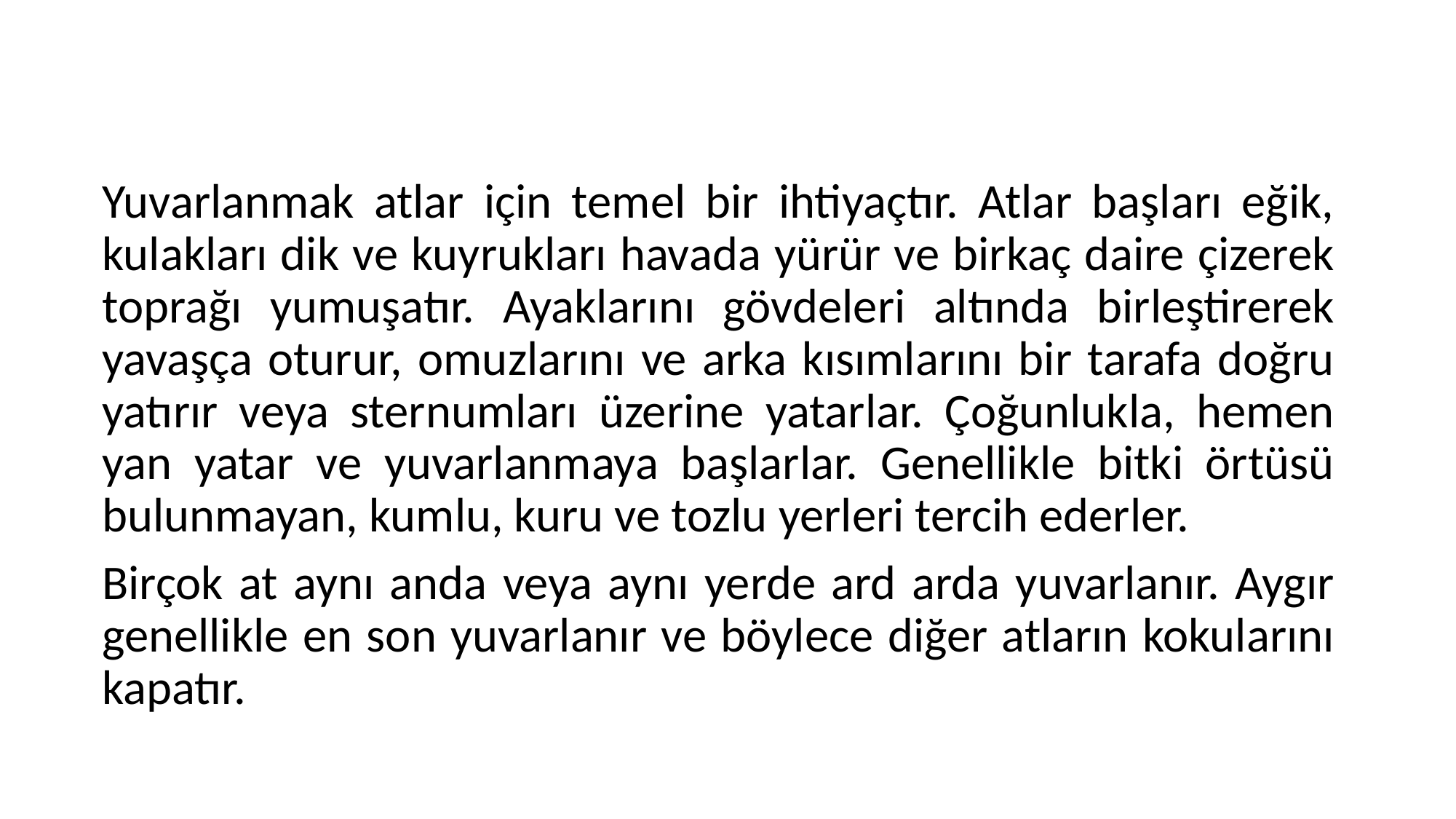

Yuvarlanmak atlar için temel bir ihtiyaçtır. Atlar başları eğik, kulakları dik ve kuyrukları havada yürür ve birkaç daire çizerek toprağı yumuşatır. Ayaklarını gövdeleri altında birleştirerek yavaşça oturur, omuzlarını ve arka kısımlarını bir tarafa doğru yatırır veya sternumları üzerine yatarlar. Çoğunlukla, hemen yan yatar ve yuvarlanmaya başlarlar. Genellikle bitki örtüsü bulunmayan, kumlu, kuru ve tozlu yerleri tercih ederler.
Birçok at aynı anda veya aynı yerde ard arda yuvarlanır. Aygır genellikle en son yuvarlanır ve böylece diğer atların kokularını kapatır.